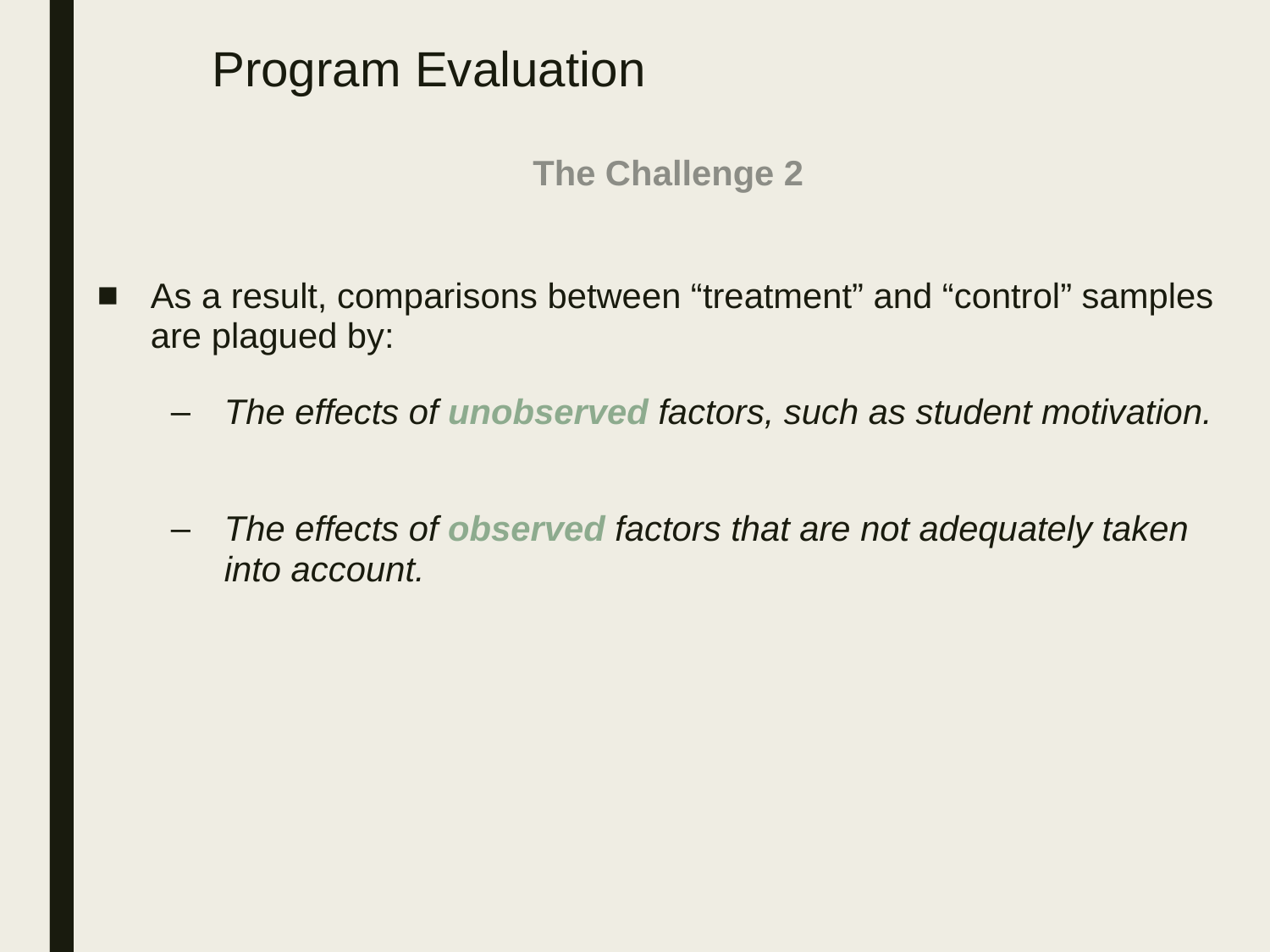

# Program Evaluation
The Challenge 2

As a result, comparisons between “treatment” and “control” samples are plagued by:

The effects of unobserved factors, such as student motivation.

The effects of observed factors that are not adequately taken into account.